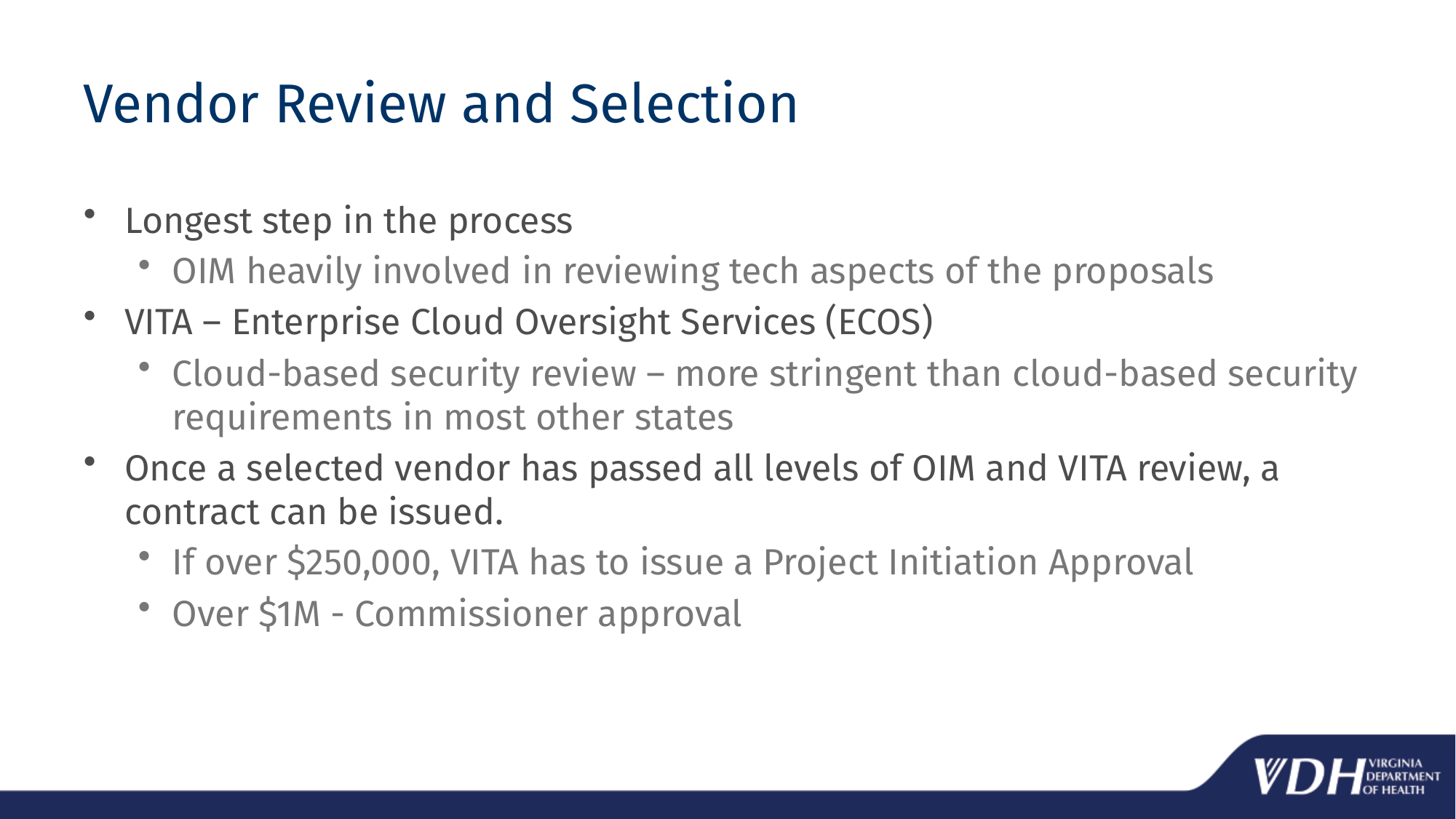

# Vendor Review and Selection
Longest step in the process
OIM heavily involved in reviewing tech aspects of the proposals
VITA – Enterprise Cloud Oversight Services (ECOS)
Cloud-based security review – more stringent than cloud-based security requirements in most other states
Once a selected vendor has passed all levels of OIM and VITA review, a contract can be issued.
If over $250,000, VITA has to issue a Project Initiation Approval
Over $1M - Commissioner approval